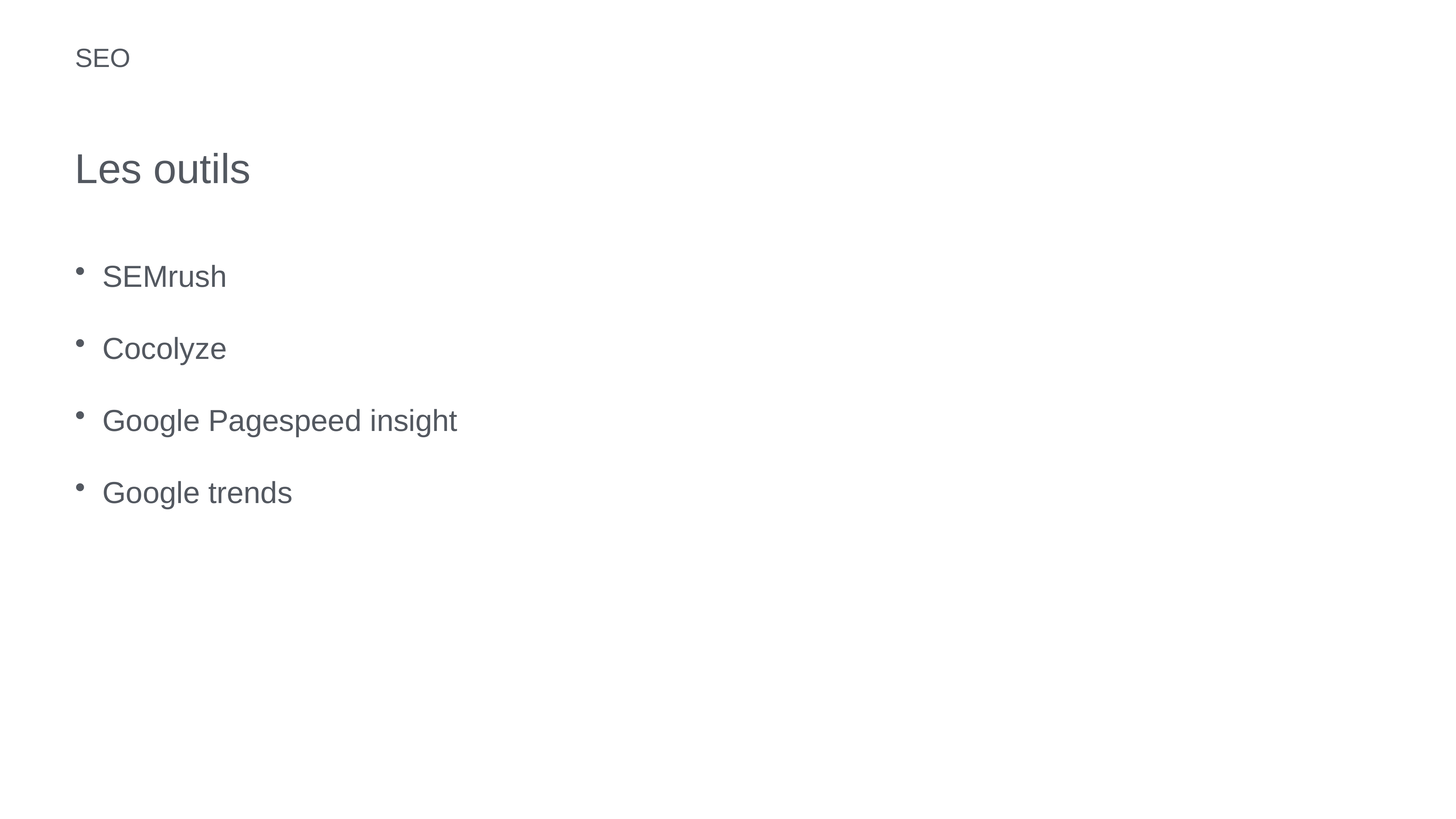

# SEO
Les outils
SEMrush
Cocolyze
Google Pagespeed insight
Google trends